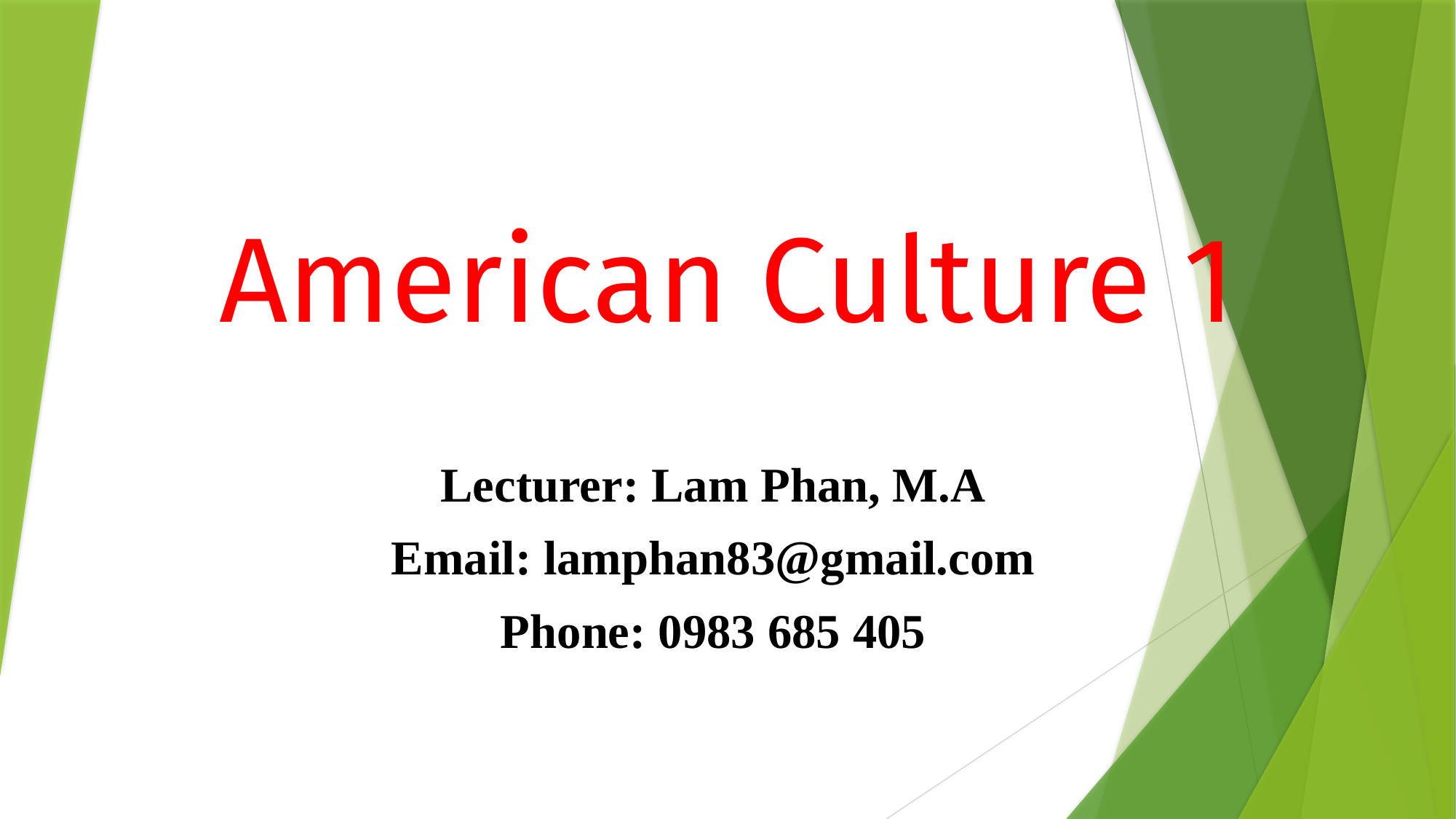

# American Culture 1
Lecturer: Lam Phan, M.A
Email: lamphan83@gmail.com
Phone: 0983 685 405